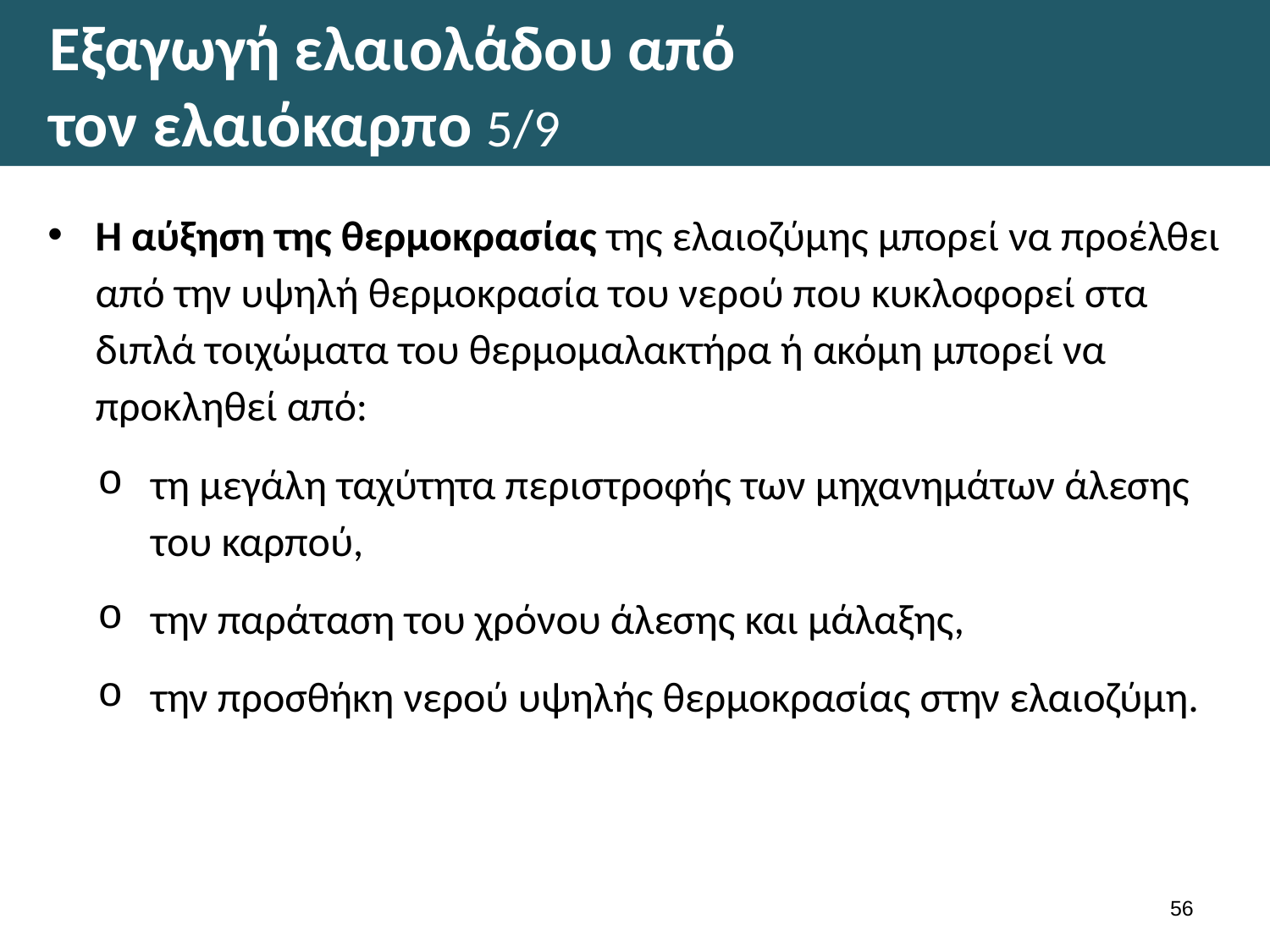

# Εξαγωγή ελαιολάδου από τον ελαιόκαρπο 5/9
Η αύξηση της θερμοκρασίας της ελαιοζύμης μπορεί να προέλθει από την υψηλή θερμοκρασία του νερού που κυκλοφορεί στα διπλά τοιχώματα του θερμομαλακτήρα ή ακόμη μπορεί να προκληθεί από:
τη μεγάλη ταχύτητα περιστροφής των μηχανημάτων άλεσης του καρπού,
την παράταση του χρόνου άλεσης και μάλαξης,
την προσθήκη νερού υψηλής θερμοκρασίας στην ελαιοζύμη.
56